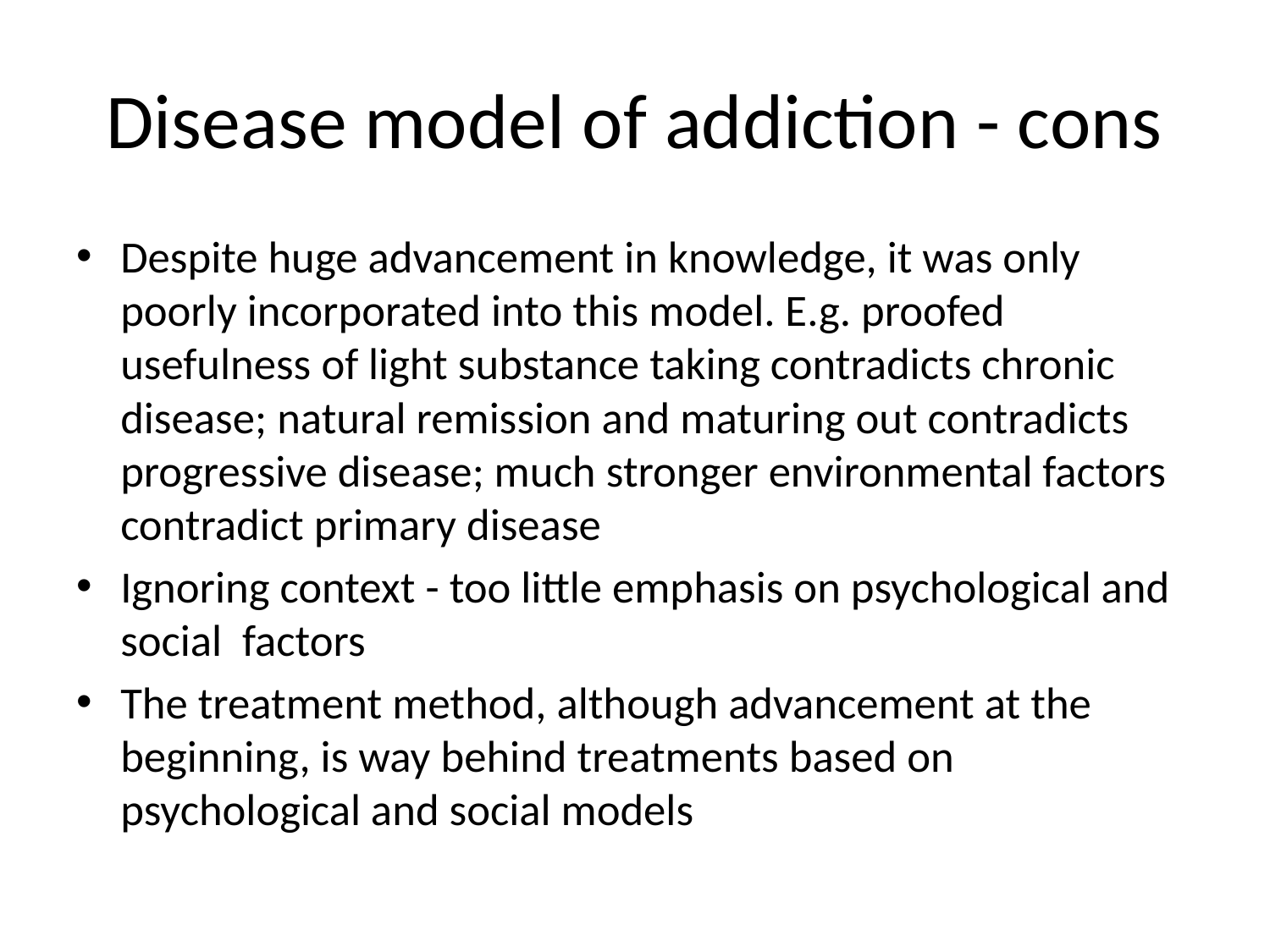

# Disease model of addiction - cons
Despite huge advancement in knowledge, it was only poorly incorporated into this model. E.g. proofed usefulness of light substance taking contradicts chronic disease; natural remission and maturing out contradicts progressive disease; much stronger environmental factors contradict primary disease
Ignoring context - too little emphasis on psychological and social  factors
The treatment method, although advancement at the beginning, is way behind treatments based on psychological and social models